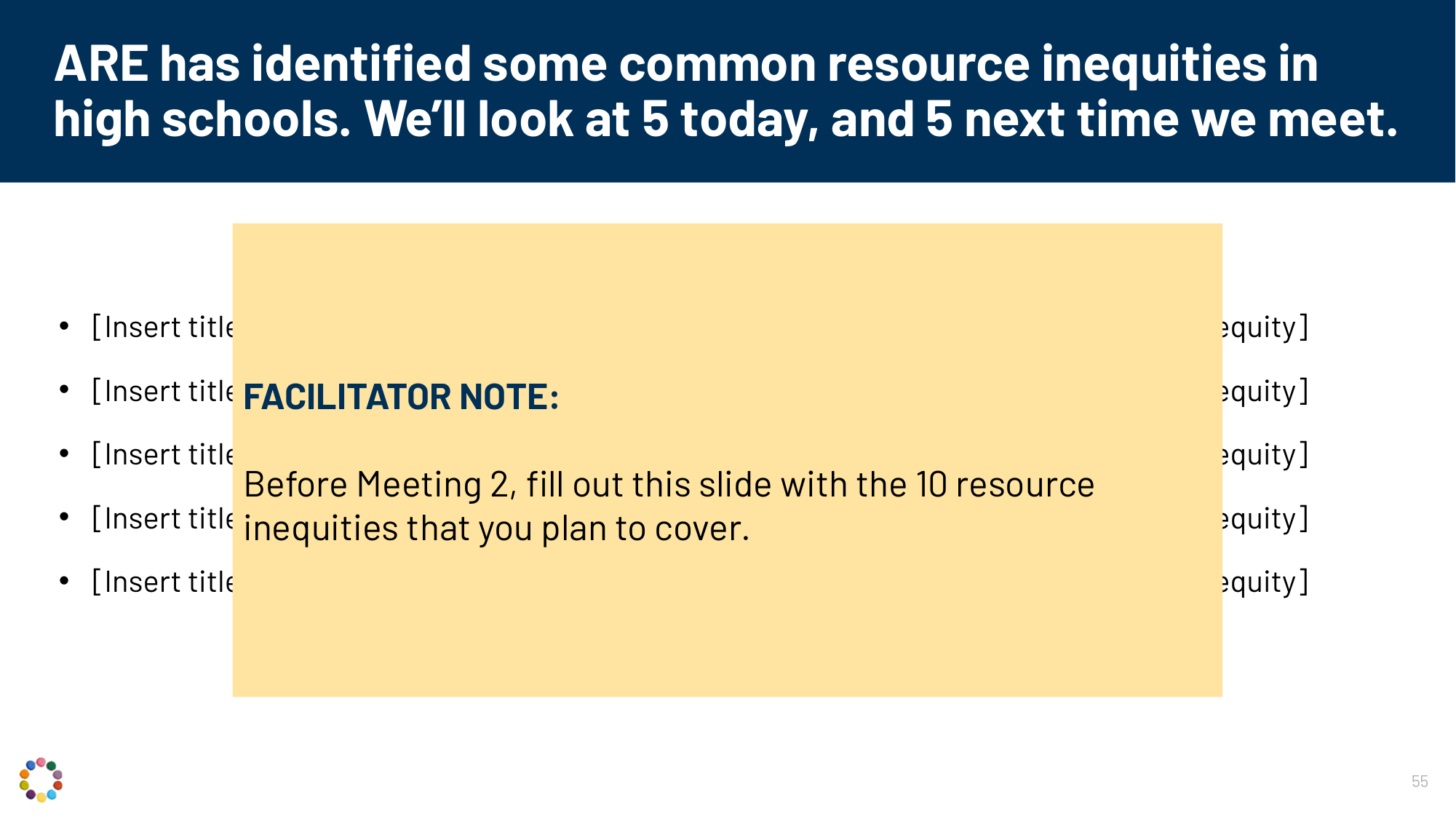

ARE has identified some common resource inequities in high schools. We’ll look at 5 today, and 5 next time we meet.
FACILITATOR NOTE:

Before Meeting 2, fill out this slide with the 10 resource inequities that you plan to cover.
[Insert title of prioritized resource equity]
[Insert title of prioritized resource equity]
[Insert title of prioritized resource equity]
[Insert title of prioritized resource equity]
[Insert title of prioritized resource equity]
[Insert title of prioritized resource equity]
[Insert title of prioritized resource equity]
[Insert title of prioritized resource equity]
[Insert title of prioritized resource equity]
[Insert title of prioritized resource equity]
55